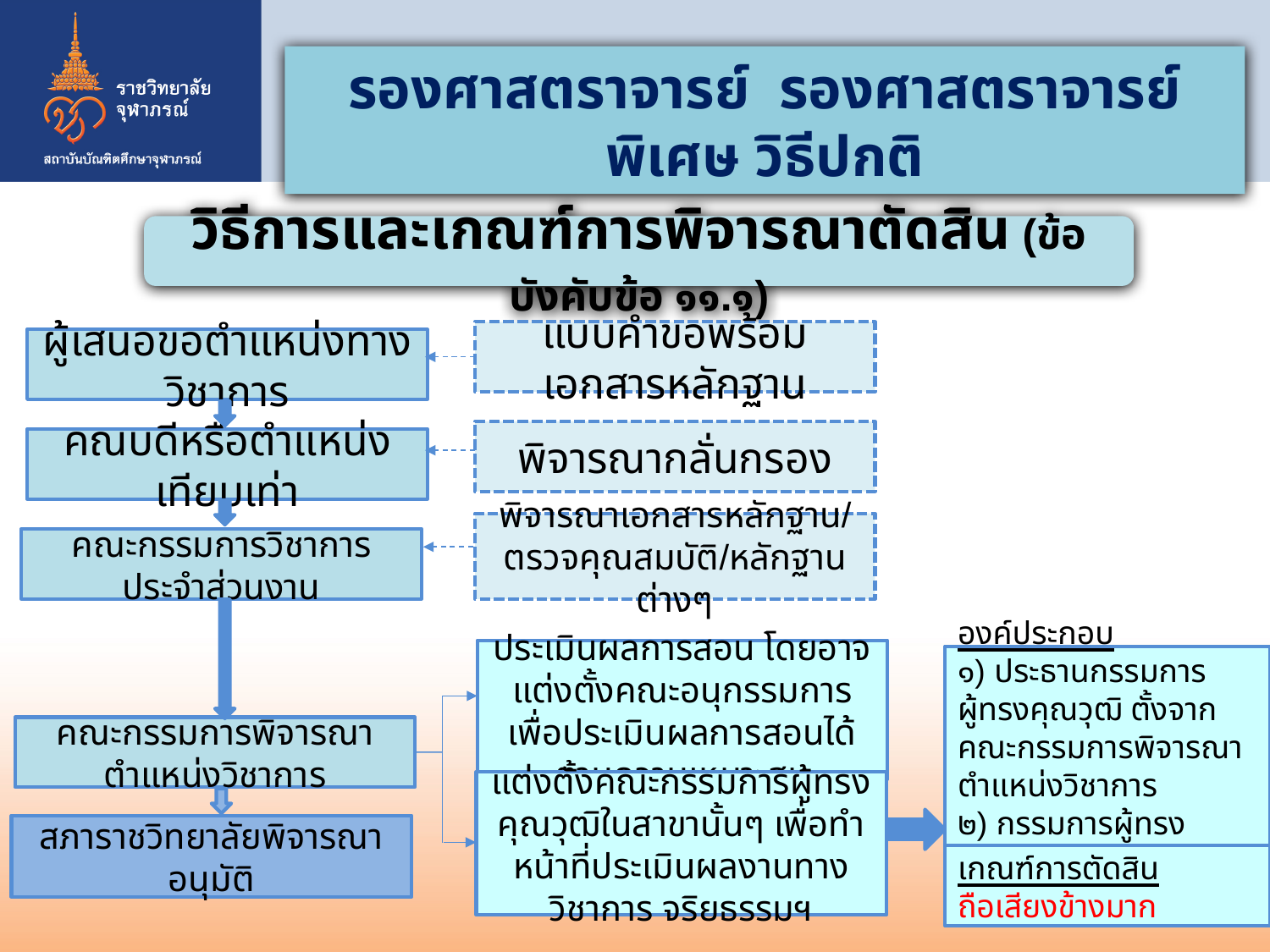

รองศาสตราจารย์  รองศาสตราจารย์พิเศษ วิธีปกติ
วิธีการและเกณฑ์การพิจารณาตัดสิน (ข้อบังคับข้อ ๑๑.๑)
แบบคำขอพร้อมเอกสารหลักฐาน
ผู้เสนอขอตำแหน่งทางวิชาการ

พิจารณากลั่นกรอง
คณบดีหรือตำแหน่งเทียบเท่า

พิจารณาเอกสารหลักฐาน/ตรวจคุณสมบัติ/หลักฐานต่างๆ
คณะกรรมการวิชาการประจำส่วนงาน

ประเมินผลการสอน โดยอาจแต่งตั้งคณะอนุกรรมการเพื่อประเมินผลการสอนได้ตามความเหมาะสม
องค์ประกอบ
๑) ประธานกรรมการผู้ทรงคุณวุฒิ ตั้งจากคณะกรรมการพิจารณาตำแหน่งวิชาการ
๒) กรรมการผู้ทรงคุณวุฒิ ๓-๕ คน
คณะกรรมการพิจารณาตำแหน่งวิชาการ
แต่งตั้งคณะกรรมการผู้ทรงคุณวุฒิในสาขานั้นๆ เพื่อทำหน้าที่ประเมินผลงานทางวิชาการ จริยธรรมฯ

สภาราชวิทยาลัยพิจารณาอนุมัติ
เกณฑ์การตัดสิน
ถือเสียงข้างมาก